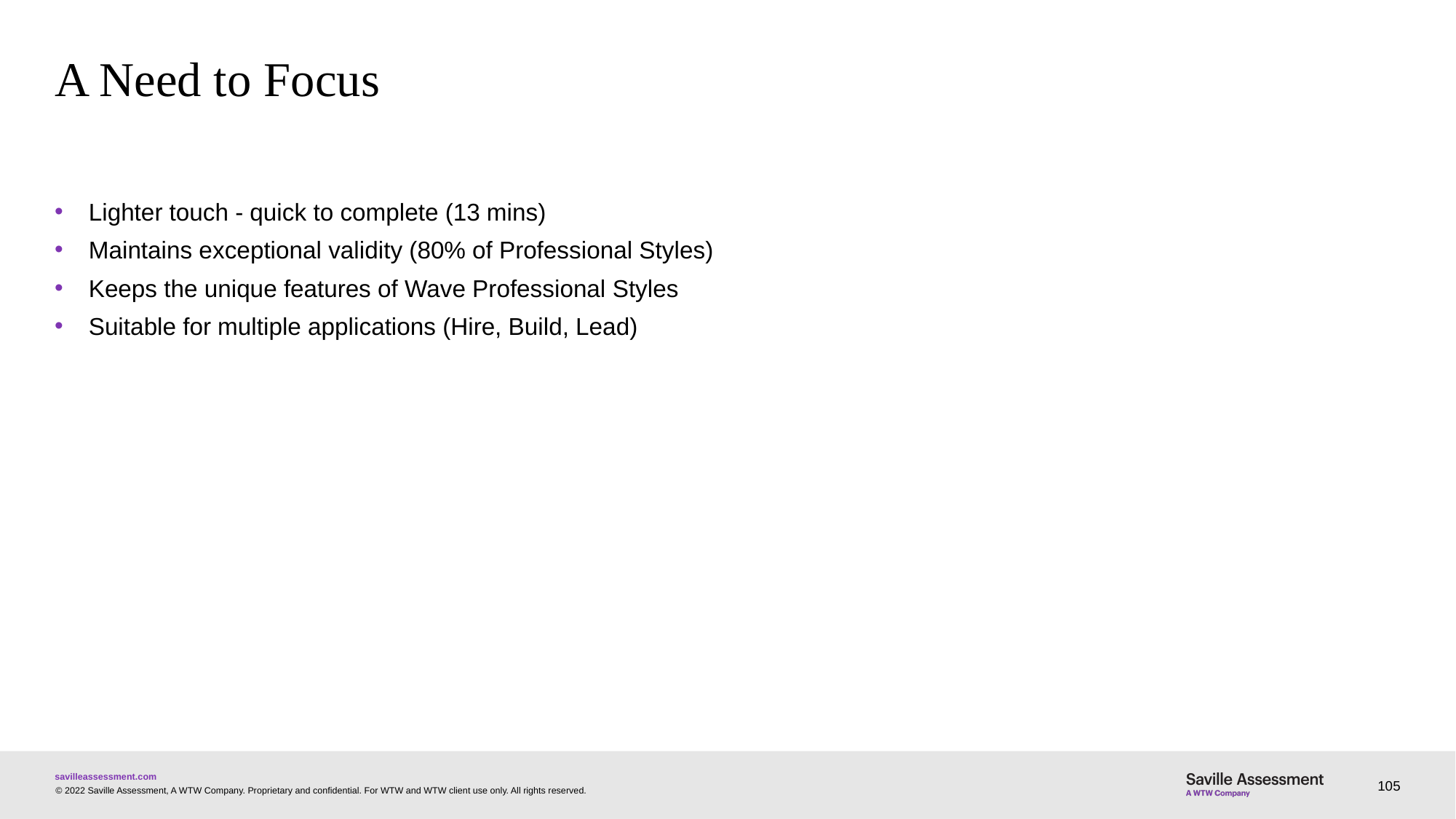

# A Need to Focus

Lighter touch - quick to complete (13 mins)
Maintains exceptional validity (80% of Professional Styles)
Keeps the unique features of Wave Professional Styles
Suitable for multiple applications (Hire, Build, Lead)

105
© 2022 Saville Assessment, A WTW Company. Proprietary and confidential. For WTW and WTW client use only. All rights reserved.